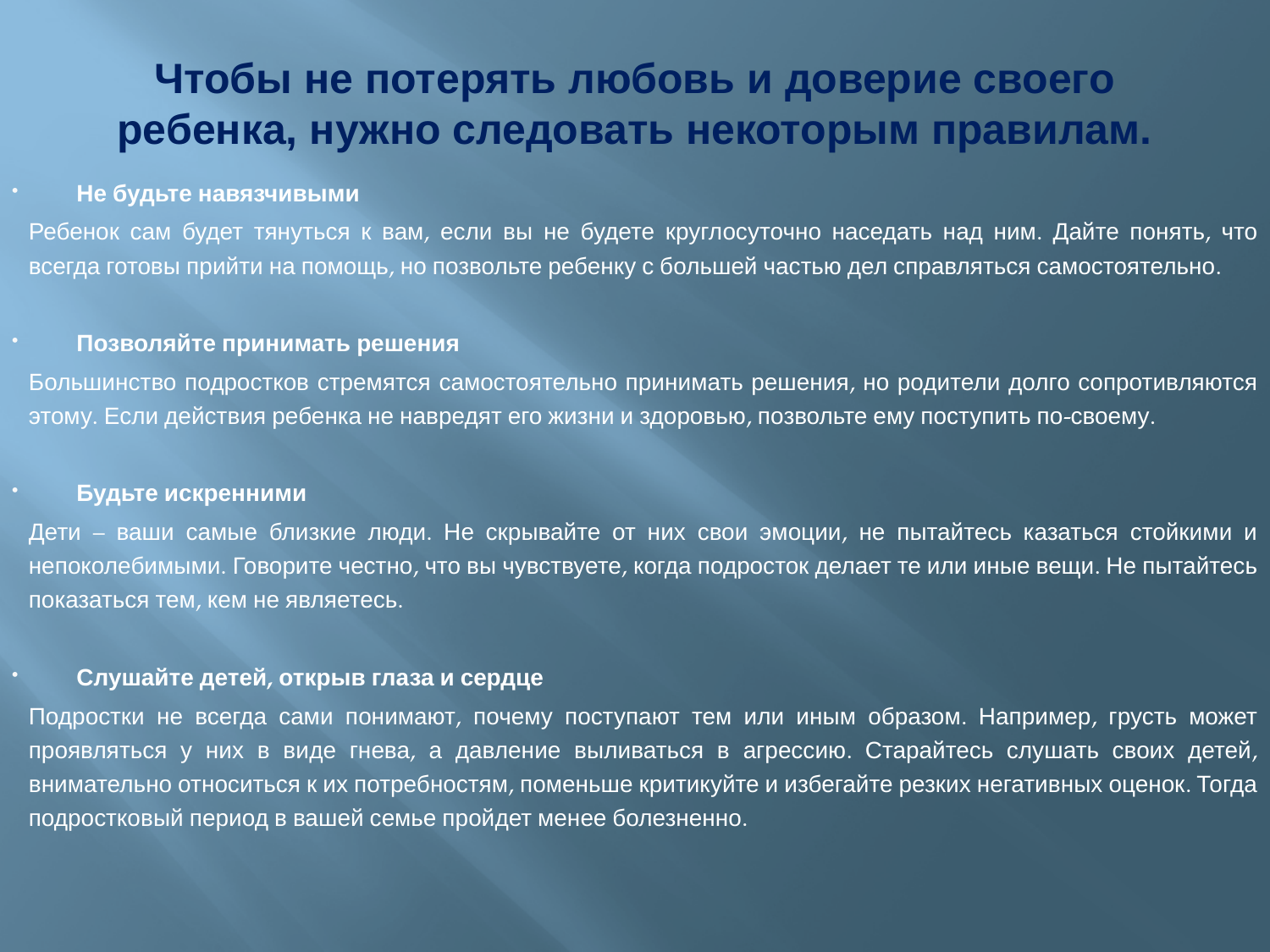

# Чтобы не потерять любовь и доверие своего ребенка, нужно следовать некоторым правилам.
Не будьте навязчивыми
Ребенок сам будет тянуться к вам, если вы не будете круглосуточно наседать над ним. Дайте понять, что всегда готовы прийти на помощь, но позвольте ребенку с большей частью дел справляться самостоятельно.

Позволяйте принимать решения
Большинство подростков стремятся самостоятельно принимать решения, но родители долго сопротивляются этому. Если действия ребенка не навредят его жизни и здоровью, позвольте ему поступить по-своему.

Будьте искренними
Дети – ваши самые близкие люди. Не скрывайте от них свои эмоции, не пытайтесь казаться стойкими и непоколебимыми. Говорите честно, что вы чувствуете, когда подросток делает те или иные вещи. Не пытайтесь показаться тем, кем не являетесь.

Слушайте детей, открыв глаза и сердце
Подростки не всегда сами понимают, почему поступают тем или иным образом. Например, грусть может проявляться у них в виде гнева, а давление выливаться в агрессию. Старайтесь слушать своих детей, внимательно относиться к их потребностям, поменьше критикуйте и избегайте резких негативных оценок. Тогда подростковый период в вашей семье пройдет менее болезненно.